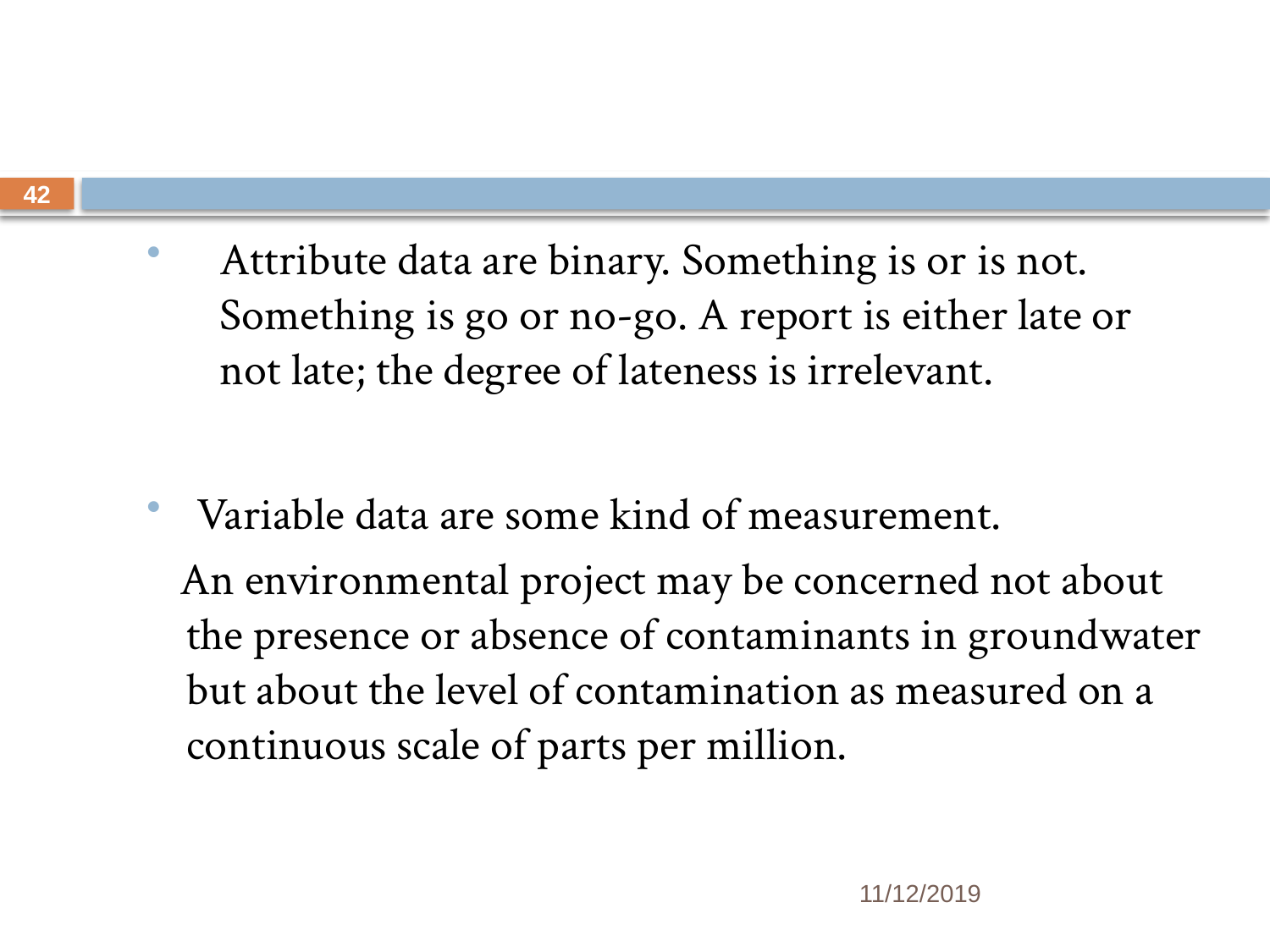

#
42
Attribute data are binary. Something is or is not. Something is go or no-go. A report is either late or not late; the degree of lateness is irrelevant.

 Variable data are some kind of measurement.
   An environmental project may be concerned not about the presence or absence of contaminants in groundwater but about the level of contamination as measured on a continuous scale of parts per million.

11/12/2019